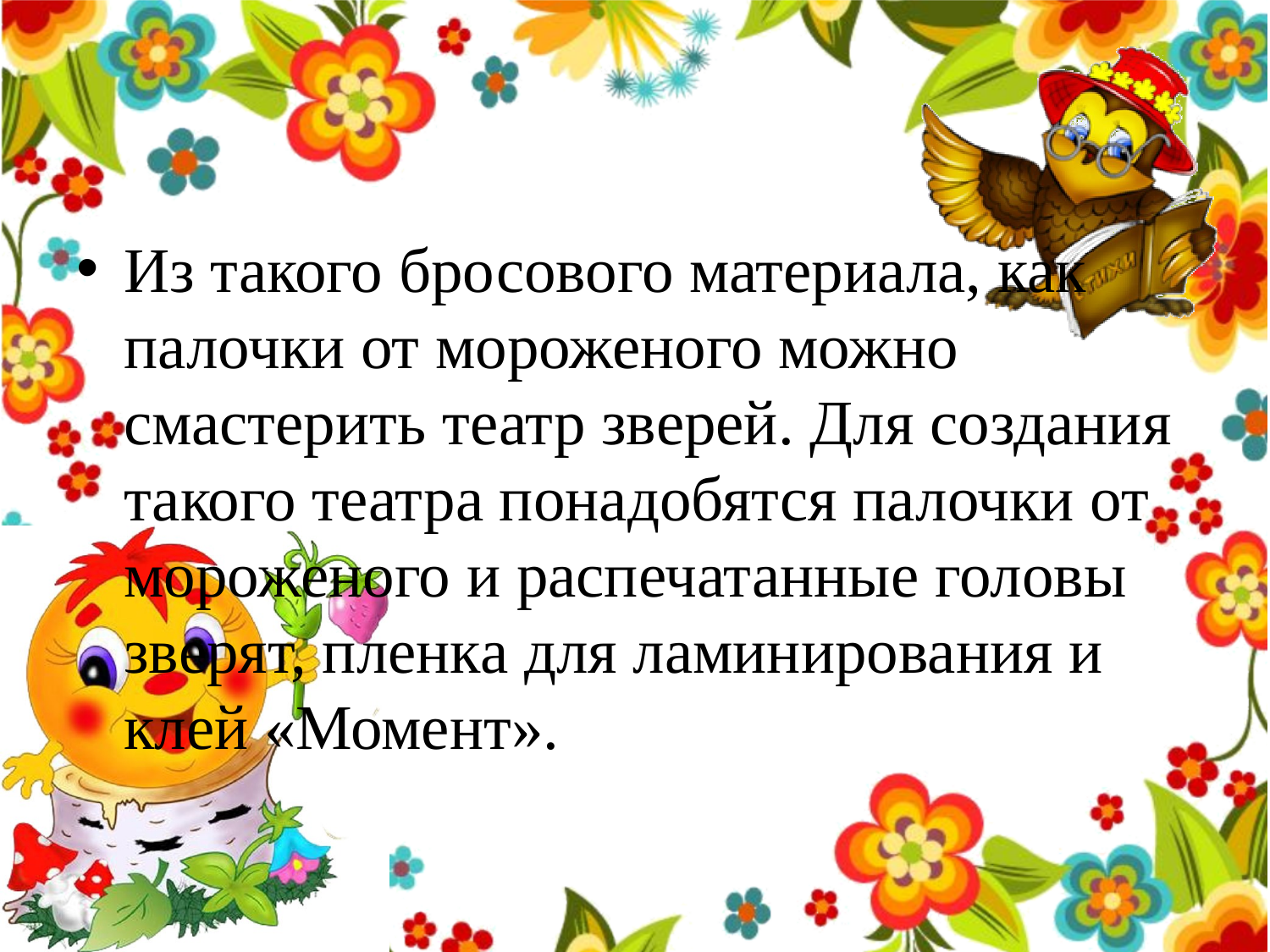

#
Из такого бросового материала, как палочки от мороженого можно смастерить театр зверей. Для создания такого театра понадобятся палочки от мороженого и распечатанные головы зверят, пленка для ламинирования и клей «Момент».